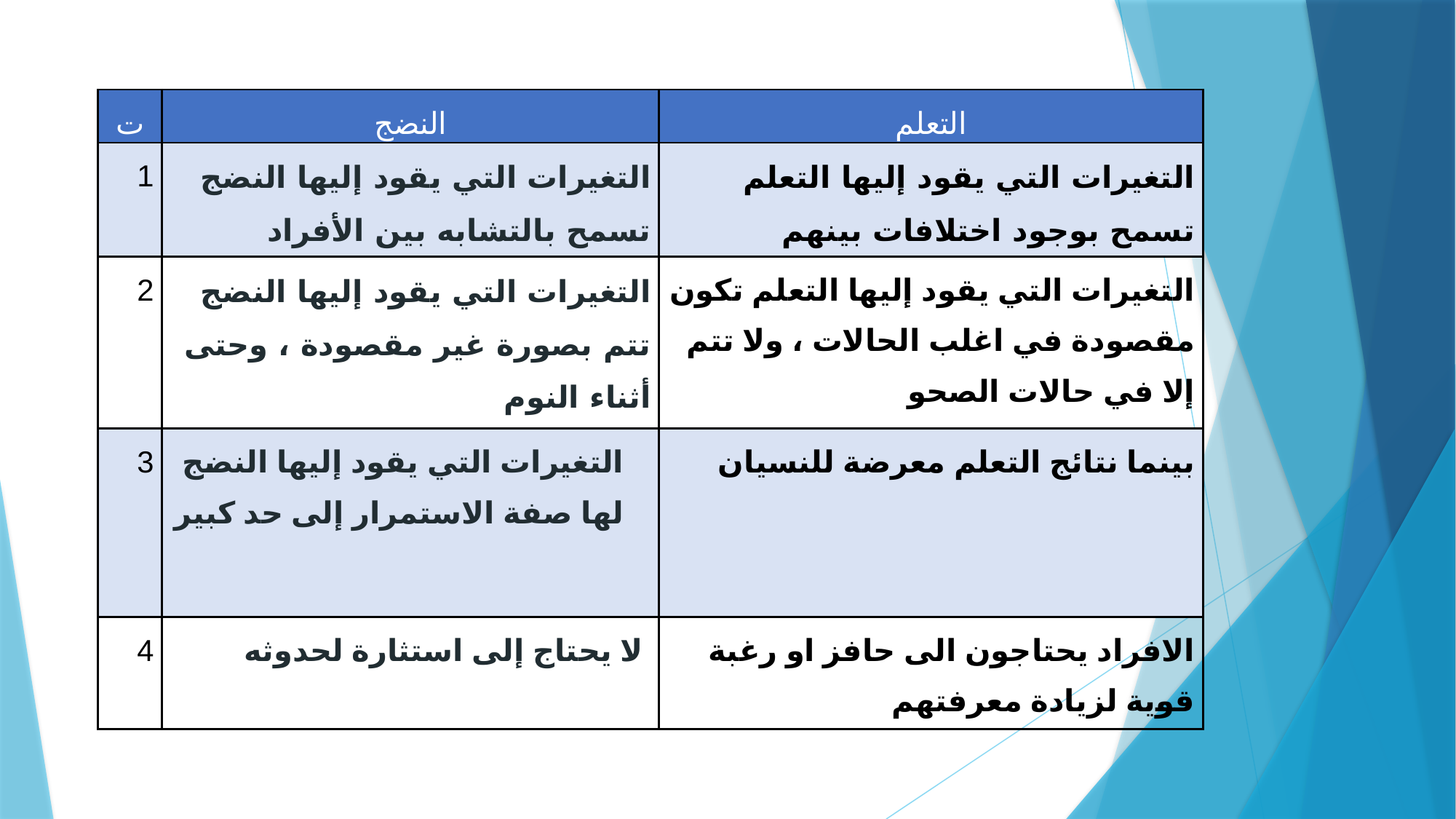

| ت | النضج | التعلم |
| --- | --- | --- |
| 1 | التغيرات التي يقود إليها النضج تسمح بالتشابه بين الأفراد | التغيرات التي يقود إليها التعلم تسمح بوجود اختلافات بينهم |
| 2 | التغيرات التي يقود إليها النضج تتم بصورة غير مقصودة ، وحتى أثناء النوم | التغيرات التي يقود إليها التعلم تكون مقصودة في اغلب الحالات ، ولا تتم إلا في حالات الصحو |
| 3 | التغيرات التي يقود إليها النضج لها صفة الاستمرار إلى حد كبير | بينما نتائج التعلم معرضة للنسيان |
| 4 | لا يحتاج إلى استثارة لحدوثه | الافراد يحتاجون الى حافز او رغبة قوية لزيادة معرفتهم |